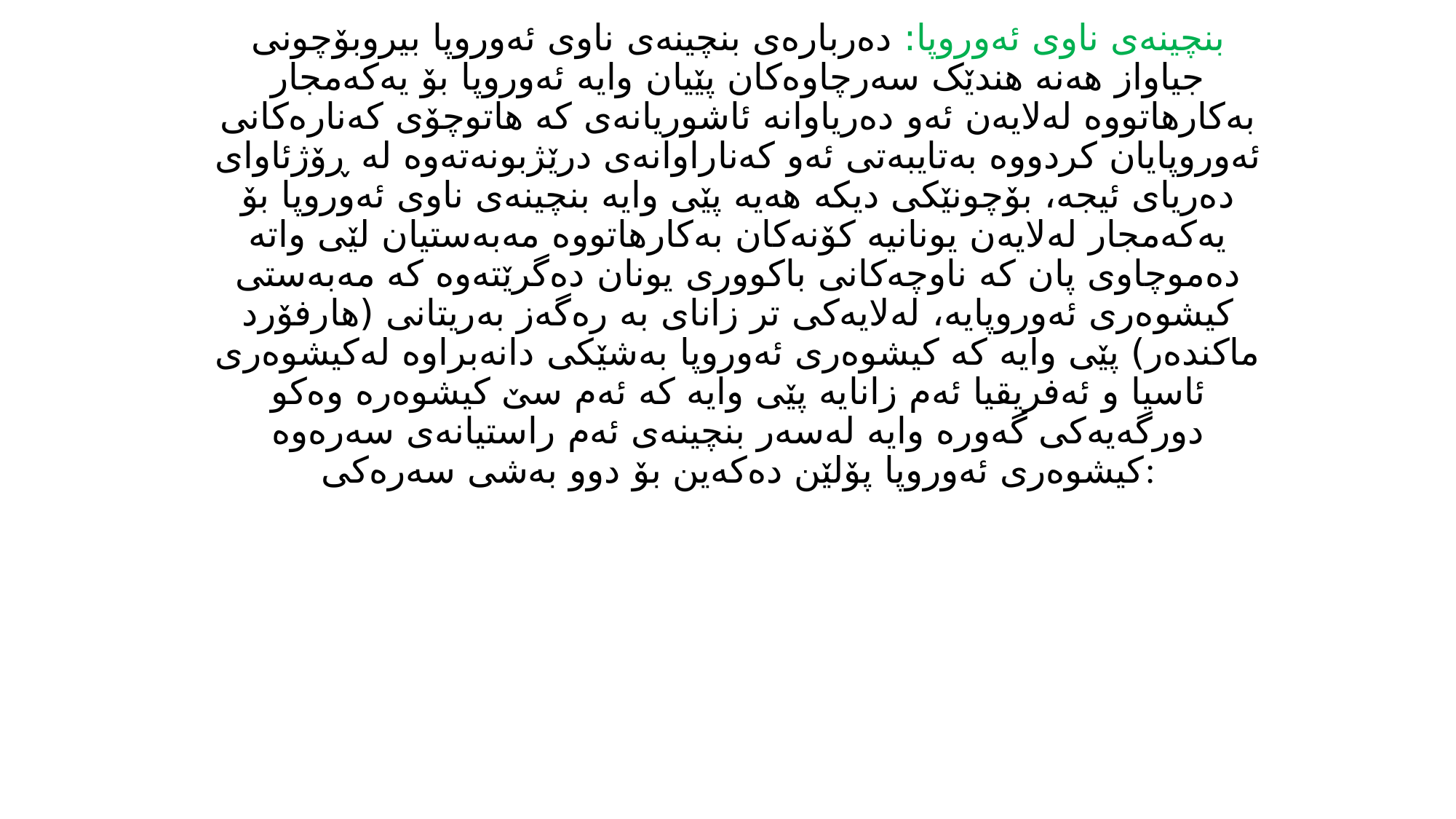

بنچینەی ناوی ئەوروپا: دەربارەی بنچینەی ناوی ئەوروپا بیروبۆچونی جیاواز هەنە هندێک سەرچاوەکان پێیان وایە ئەوروپا بۆ یەکەمجار بەکارهاتووە لەلایەن ئەو دەریاوانە ئاشوریانەی کە هاتوچۆی کەنارەکانی ئەوروپایان کردووە بەتایبەتی ئەو کەناراوانەی درێژبونەتەوە لە ڕۆژئاوای دەریای ئیجە، بۆچونێکی دیکە هەیە پێی وایە بنچینەی ناوی ئەوروپا بۆ یەکەمجار لەلایەن یونانیە کۆنەکان بەکارهاتووە مەبەستیان لێی واتە دەموچاوی پان کە ناوچەکانی باکووری یونان دەگرێتەوە کە مەبەستی کیشوەری ئەوروپایە، لەلایەکی تر زانای بە رەگەز بەریتانی (هارفۆرد ماکندەر) پێی وایە کە کیشوەری ئەوروپا بەشێکی دانەبراوە لەکیشوەری ئاسیا و ئەفریقیا ئەم زانایە پێی وایە کە ئەم سێ کیشوەرە وەکو دورگەیەکی گەورە وایە لەسەر بنچینەی ئەم راستیانەی سەرەوە کیشوەری ئەوروپا پۆلێن دەکەین بۆ دوو بەشی سەرەکی: